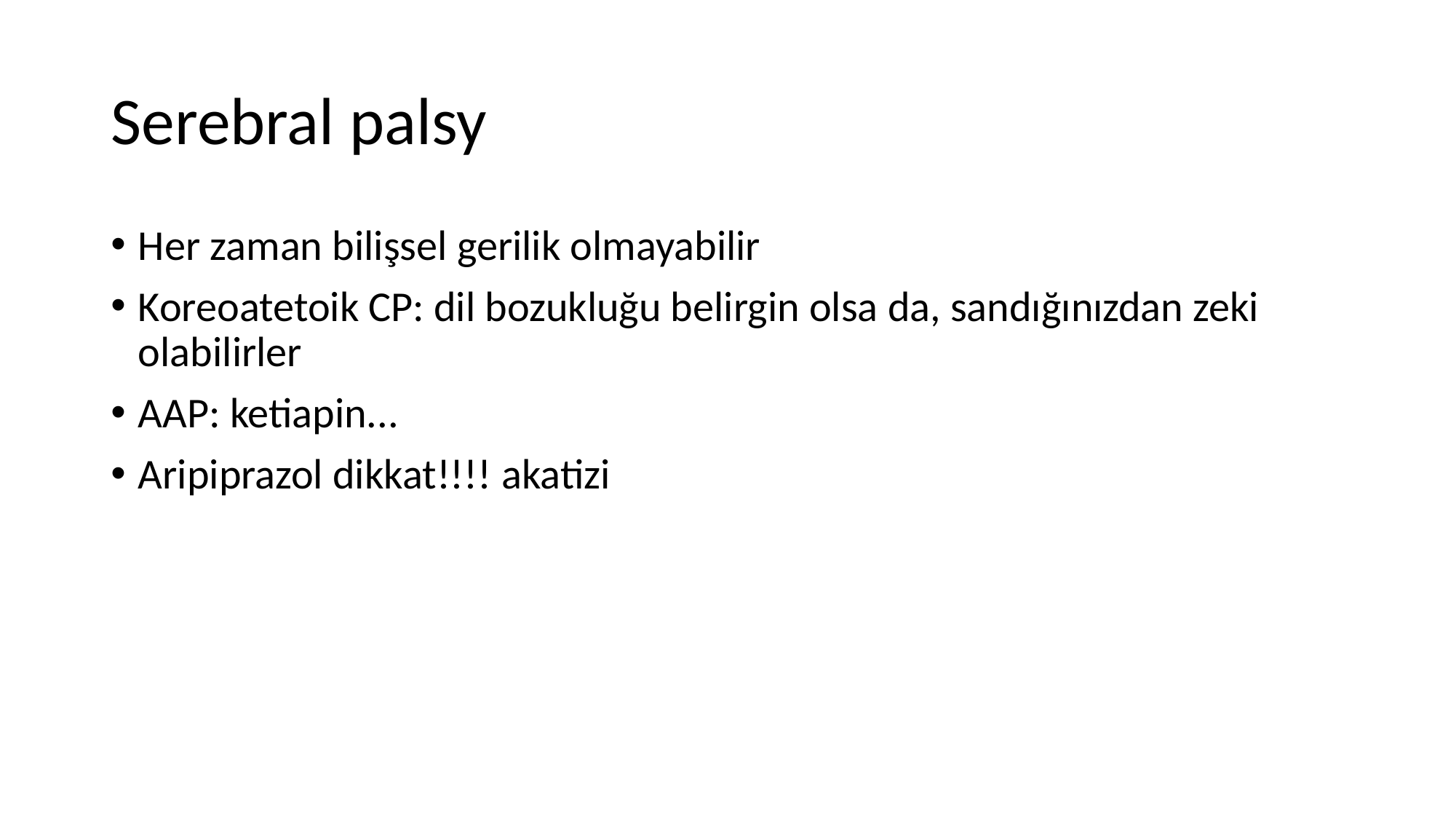

# Serebral palsy
Her zaman bilişsel gerilik olmayabilir
Koreoatetoik CP: dil bozukluğu belirgin olsa da, sandığınızdan zeki olabilirler
AAP: ketiapin...
Aripiprazol dikkat!!!! akatizi